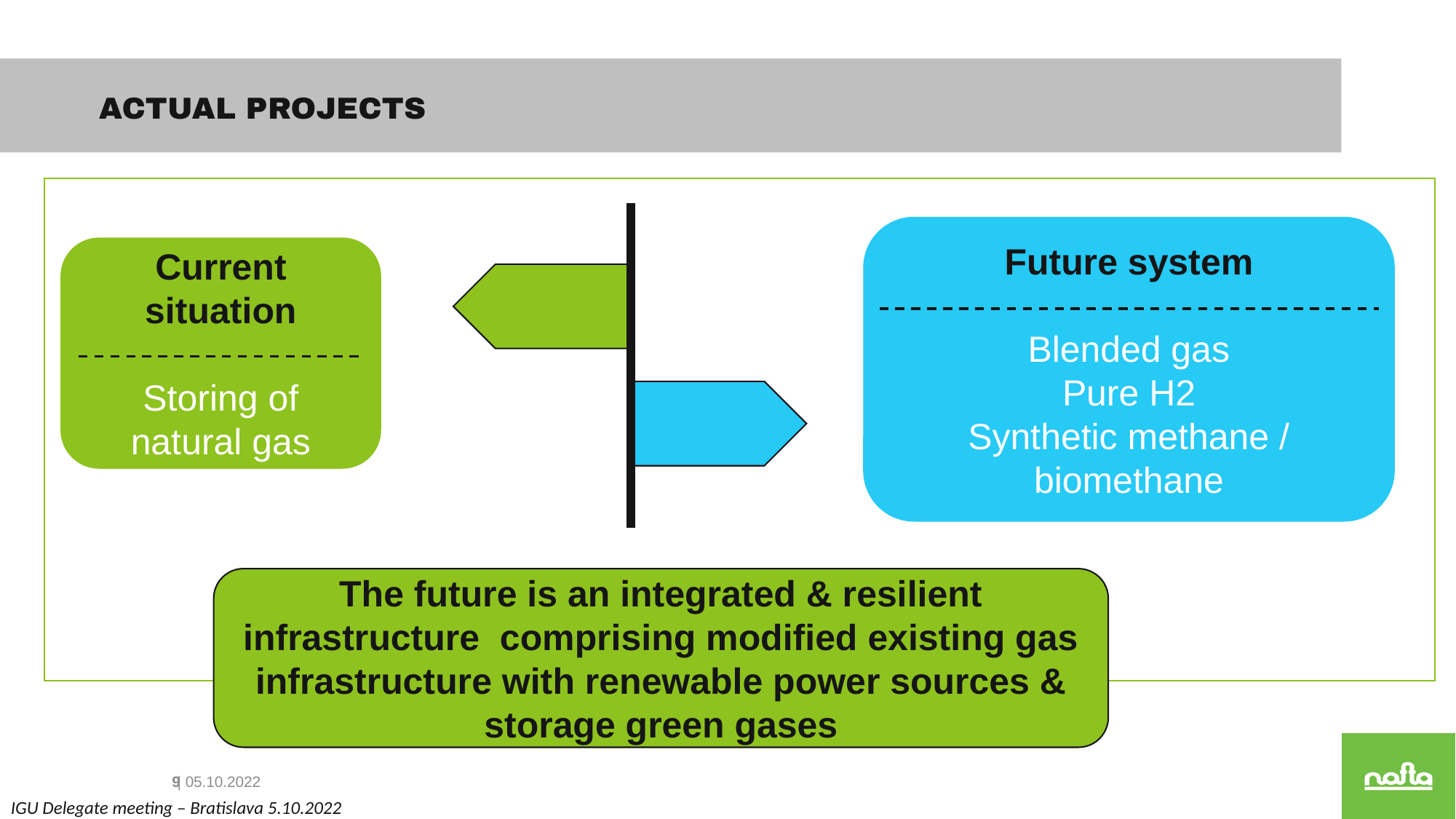

Actual projects

Future system

Blended gas
Pure H2
Synthetic methane / biomethane
Current situation

Storing of natural gas

The future is an integrated & resilient infrastructure  comprising modified existing gas infrastructure with renewable power sources & storage green gases
9
| 05.10.2022
IGU Delegate meeting – Bratislava 5.10.2022